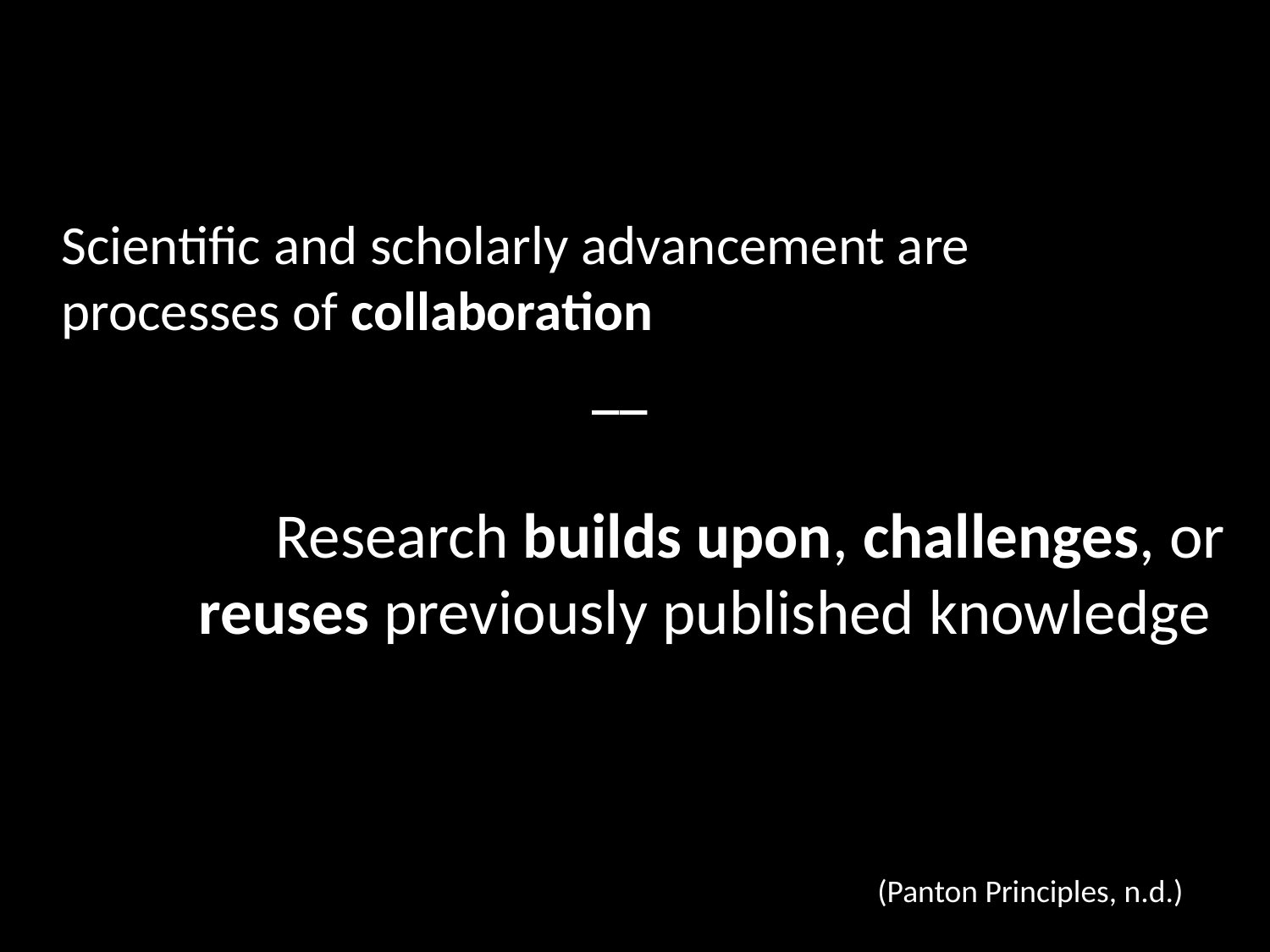

Scientific and scholarly advancement are processes of collaboration
__
Research builds upon, challenges, or reuses previously published knowledge
(Panton Principles, n.d.)